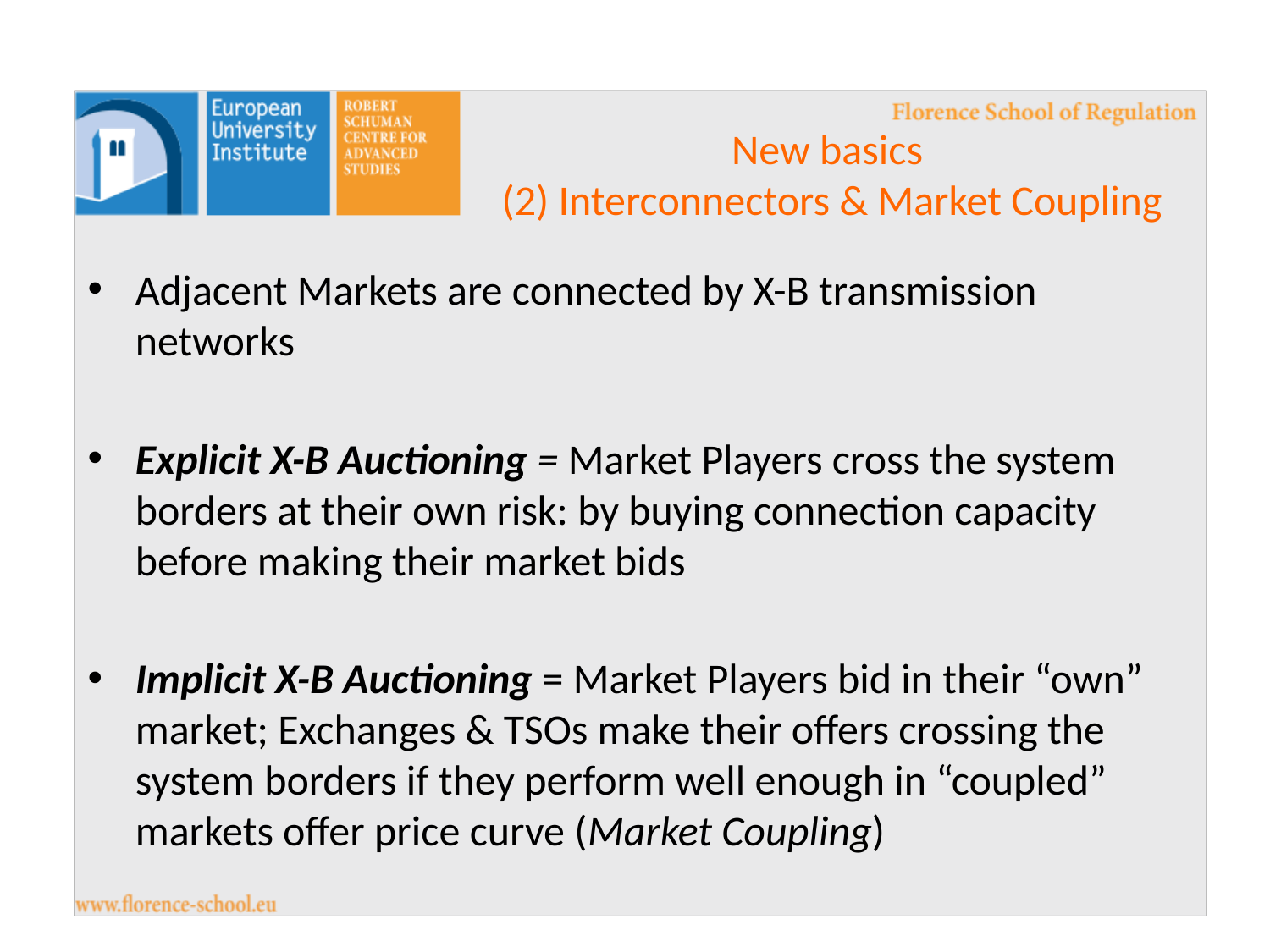

# New basics (2) Interconnectors & Market Coupling
Adjacent Markets are connected by X-B transmission networks

Explicit X-B Auctioning = Market Players cross the system borders at their own risk: by buying connection capacity before making their market bids

Implicit X-B Auctioning = Market Players bid in their “own” market; Exchanges & TSOs make their offers crossing the system borders if they perform well enough in “coupled” markets offer price curve (Market Coupling)